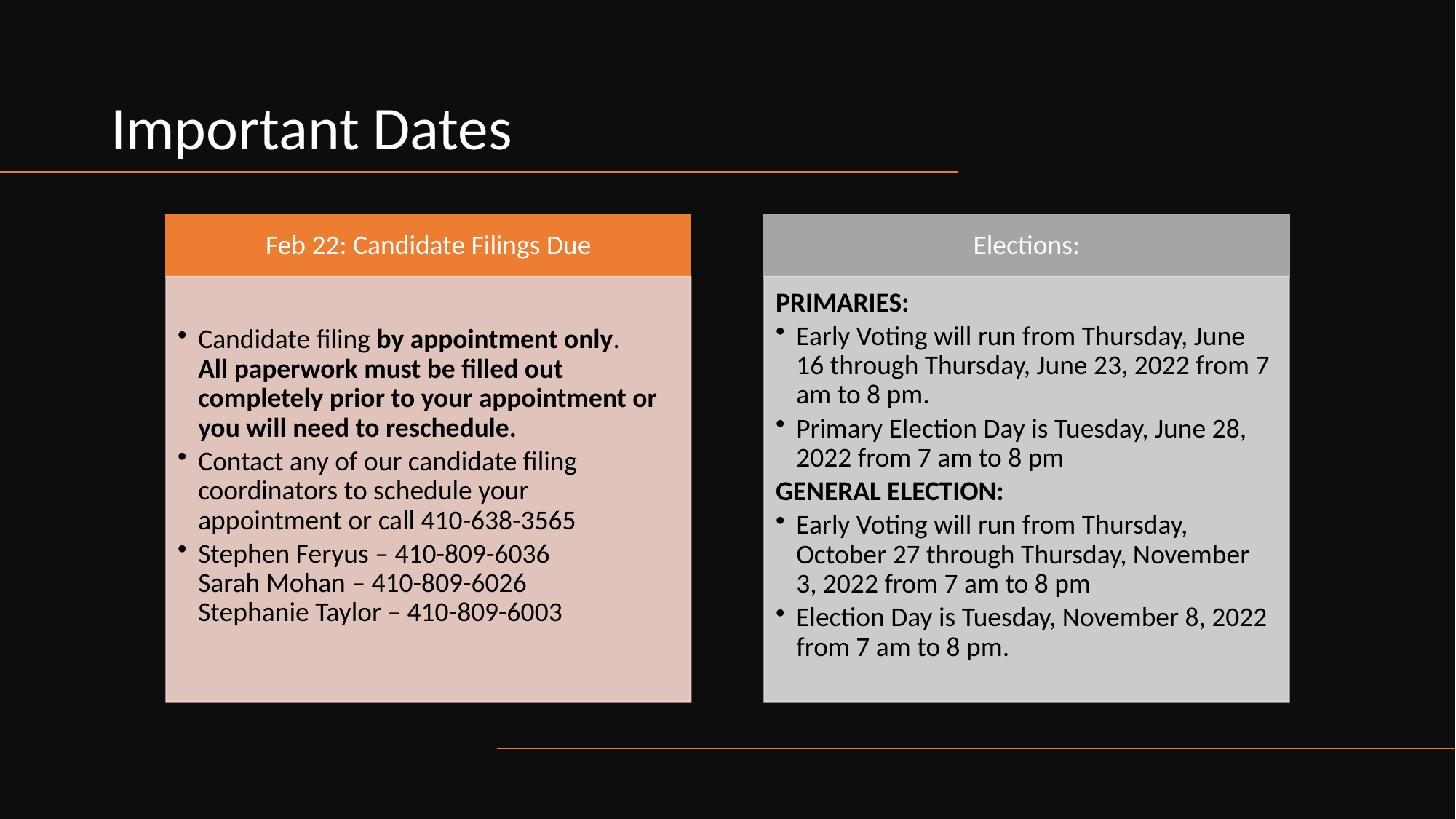

# Important Dates
Feb 22: Candidate Filings Due

Candidate filing by appointment only.
All paperwork must be filled out completely prior to your appointment or you will need to reschedule.
Contact any of our candidate filing coordinators to schedule your appointment or call 410-638-3565
Stephen Feryus – 410-809-6036
Sarah Mohan – 410-809-6026
Stephanie Taylor – 410-809-6003
Elections:
PRIMARIES:
Early Voting will run from Thursday, June 16 through Thursday, June 23, 2022 from 7 am to 8 pm.
Primary Election Day is Tuesday, June 28, 2022 from 7 am to 8 pm
GENERAL ELECTION:
Early Voting will run from Thursday, October 27 through Thursday, November 3, 2022 from 7 am to 8 pm
Election Day is Tuesday, November 8, 2022 from 7 am to 8 pm.